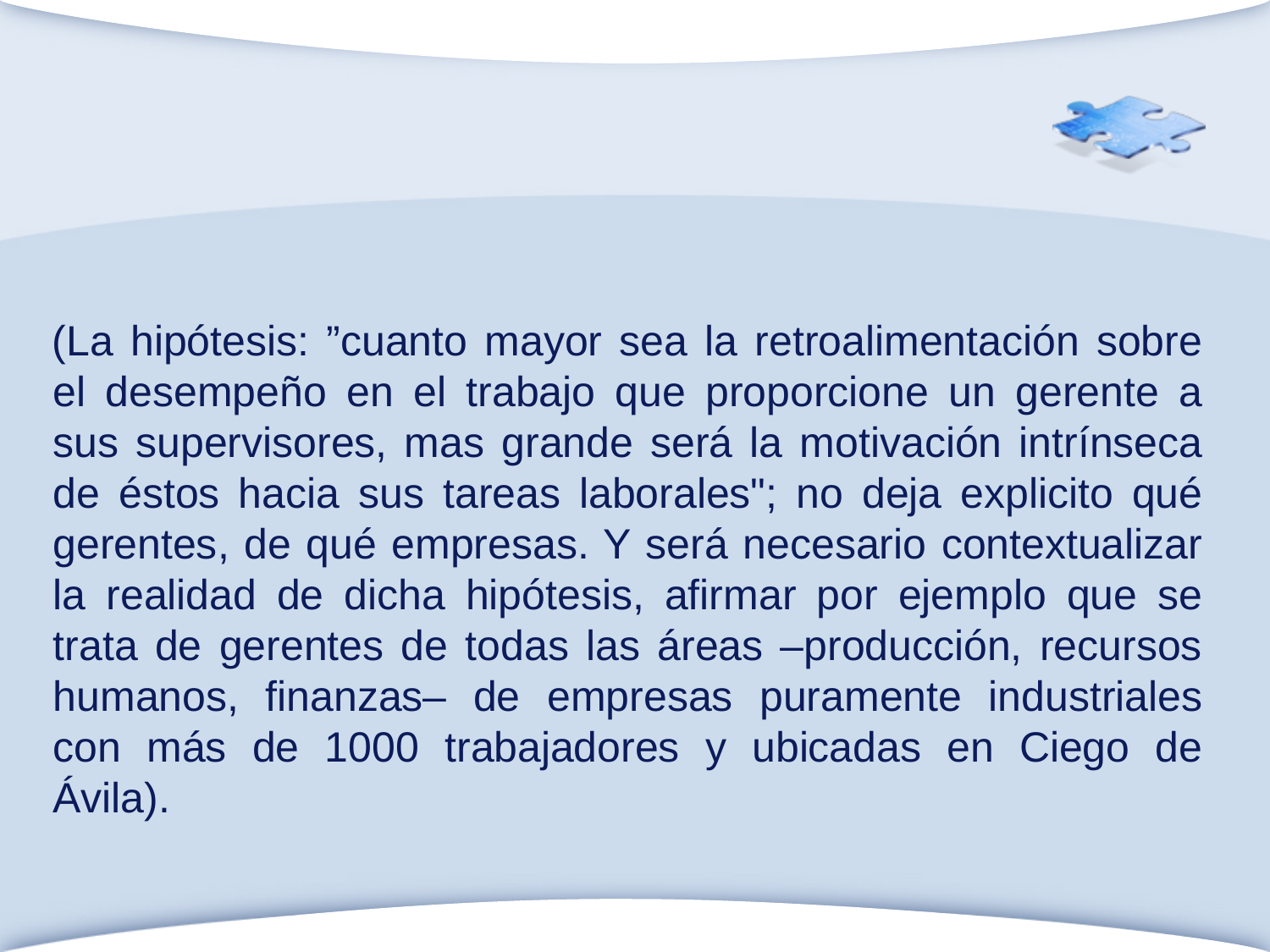

(La hipótesis: ”cuanto mayor sea la retroalimentación sobre el desempeño en el trabajo que proporcione un gerente a sus supervisores, mas grande será la motivación intrínseca de éstos hacia sus tareas laborales"; no deja explicito qué gerentes, de qué empresas. Y será necesario contextualizar la realidad de dicha hipótesis, afirmar por ejemplo que se trata de gerentes de todas las áreas –producción, recursos humanos, finanzas– de empresas puramente industriales con más de 1000 trabajadores y ubicadas en Ciego de Ávila).